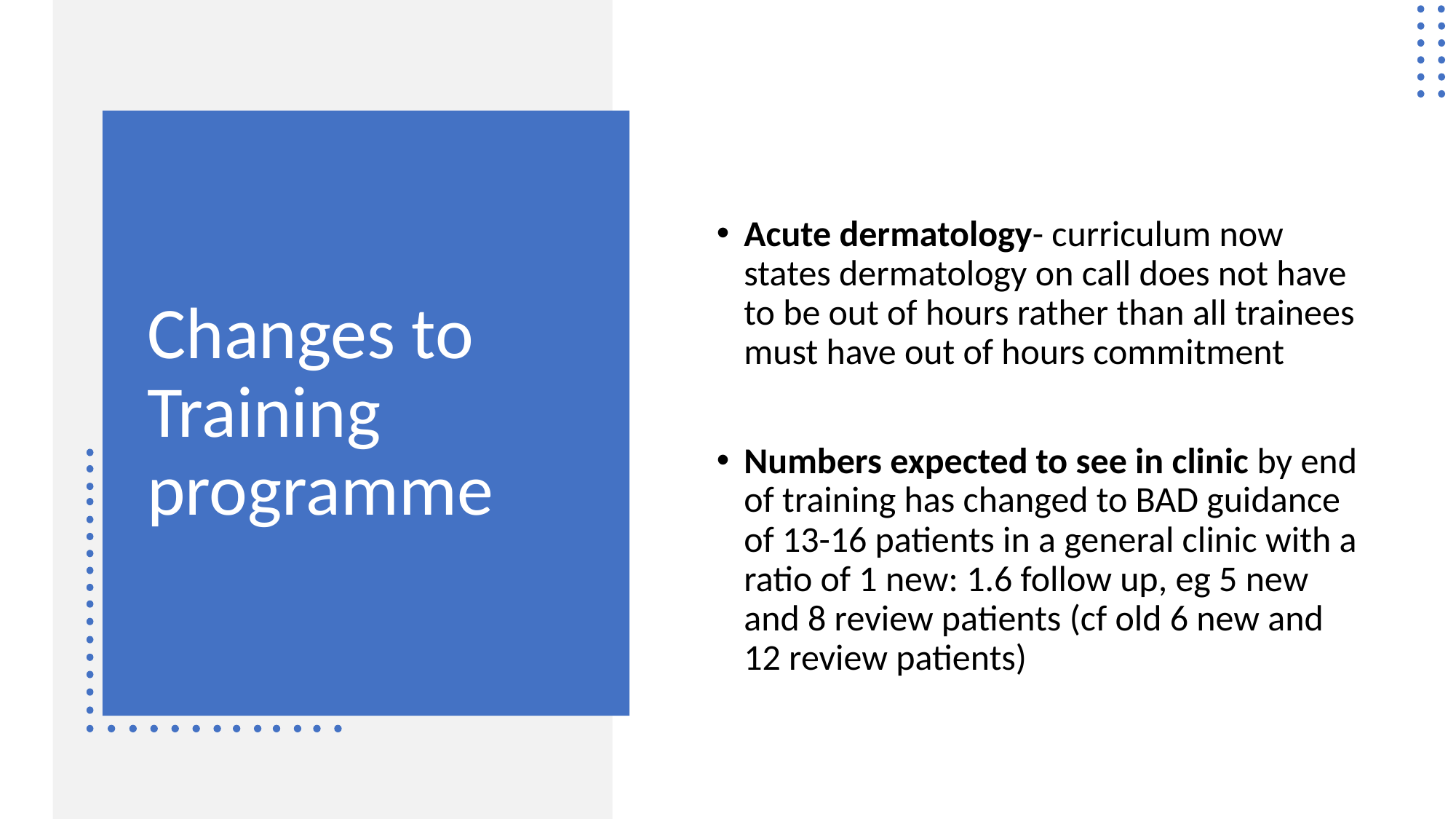

Acute dermatology- curriculum now states dermatology on call does not have to be out of hours rather than all trainees must have out of hours commitment

Numbers expected to see in clinic by end of training has changed to BAD guidance of 13-16 patients in a general clinic with a ratio of 1 new: 1.6 follow up, eg 5 new and 8 review patients (cf old 6 new and 12 review patients)

# Changes to Training programme